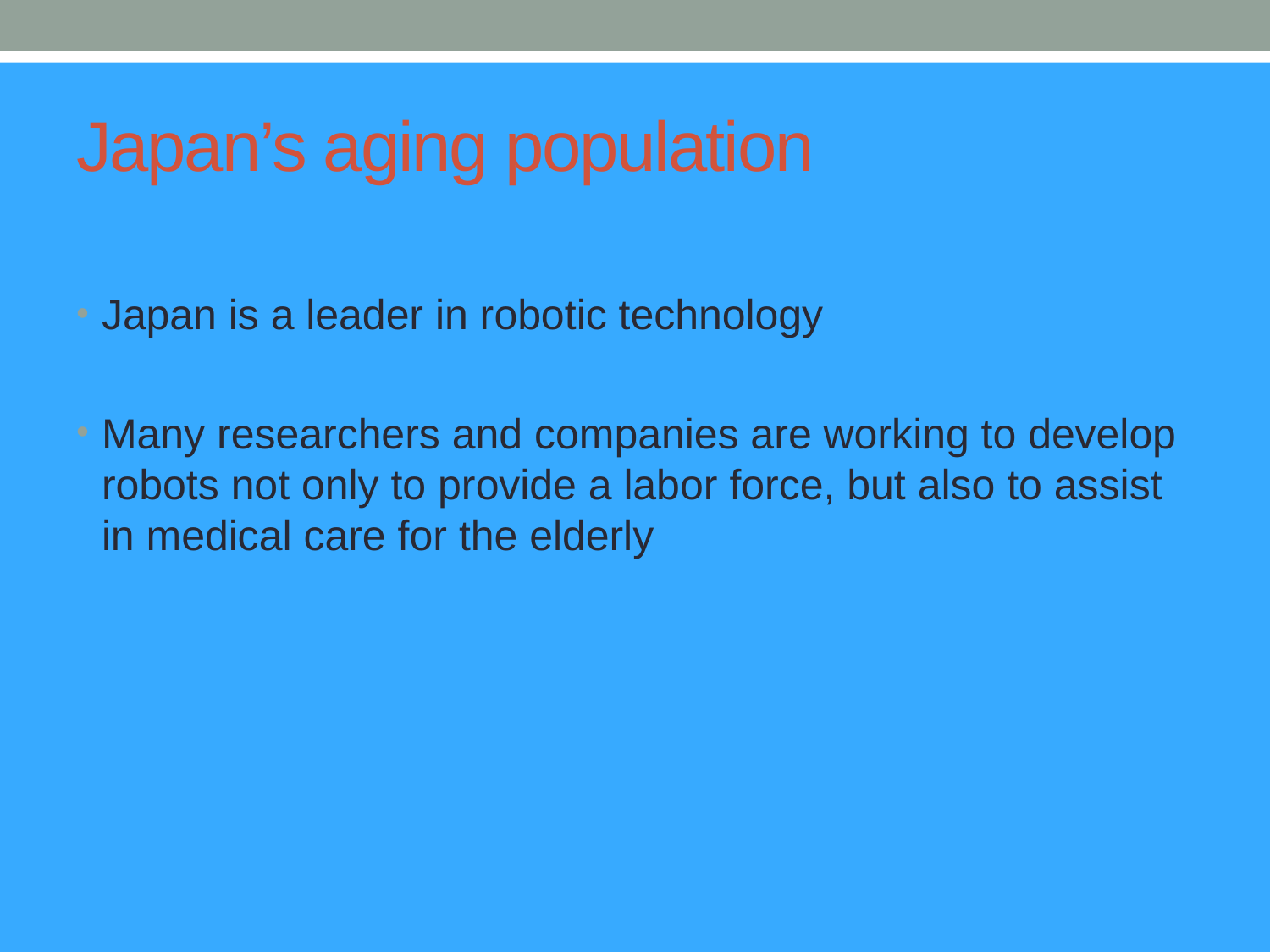

# Japan’s aging population

Japan is a leader in robotic technology

Many researchers and companies are working to develop robots not only to provide a labor force, but also to assist in medical care for the elderly